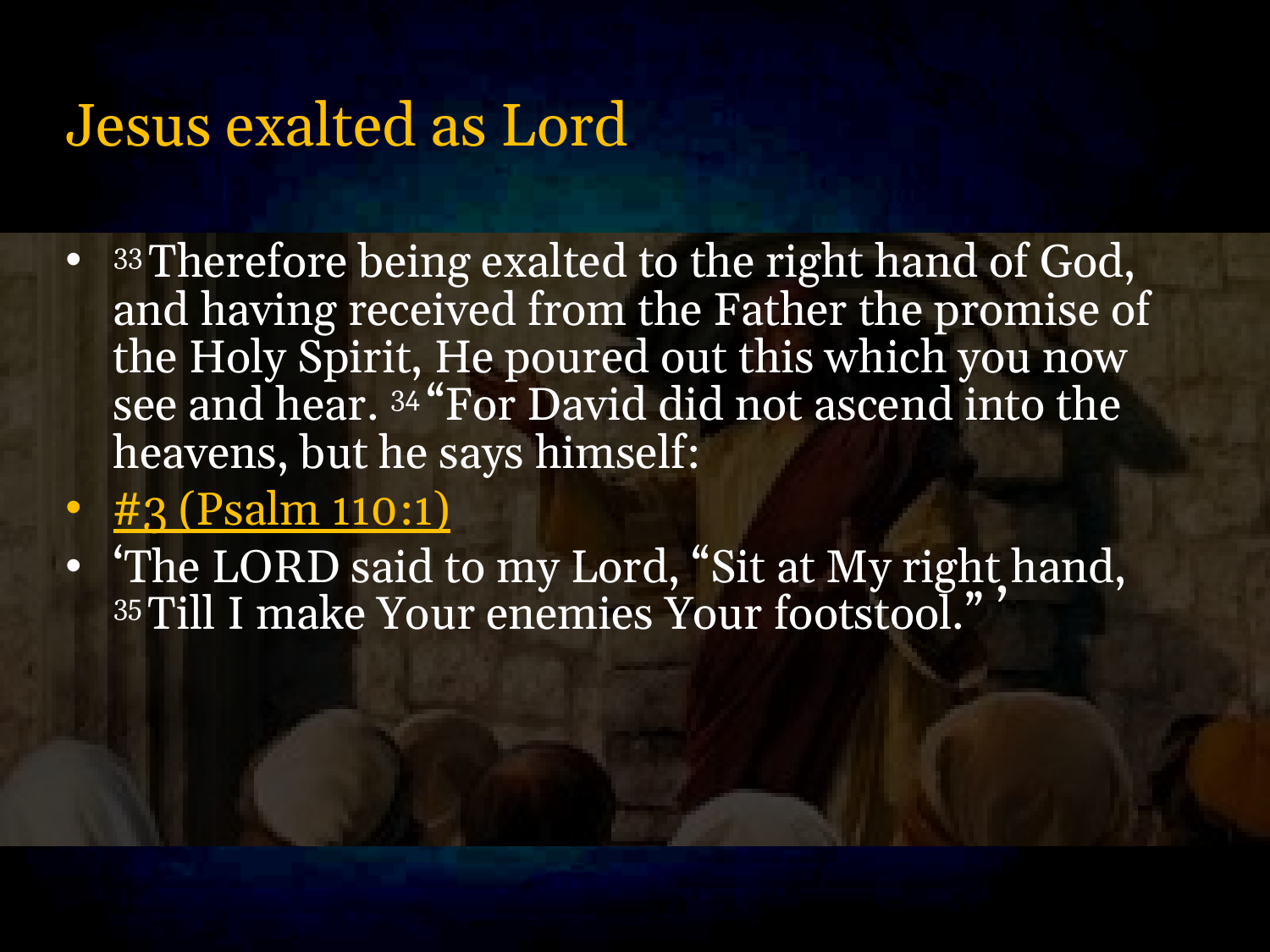

# Jesus exalted as Lord
33 Therefore being exalted to the right hand of God, and having received from the Father the promise of the Holy Spirit, He poured out this which you now see and hear. 34 “For David did not ascend into the heavens, but he says himself:
#3 (Psalm 110:1)
‘The Lord said to my Lord, “Sit at My right hand,
35 Till I make Your enemies Your footstool.” ’